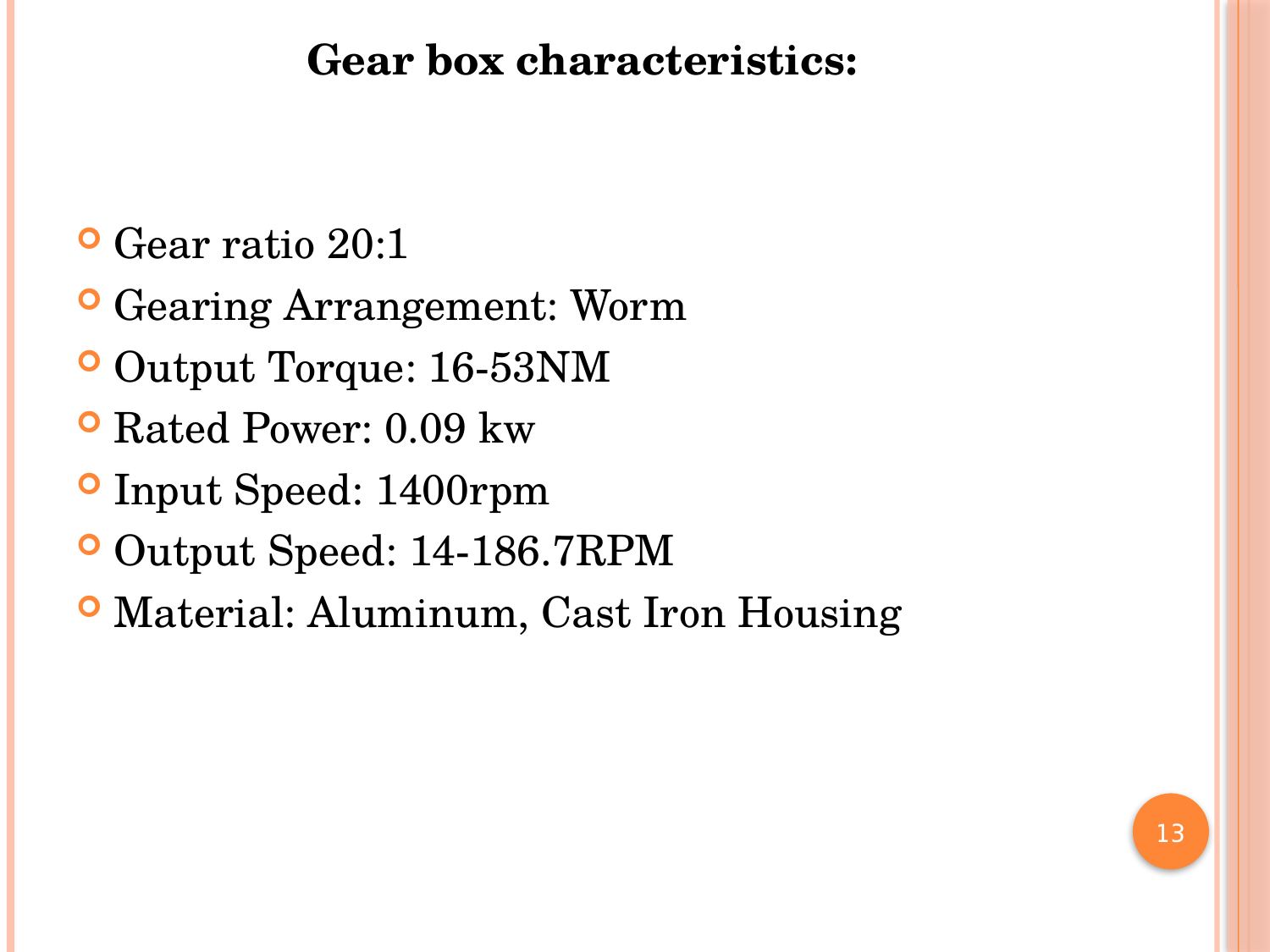

Gear box characteristics:

Gear ratio 20:1
Gearing Arrangement: Worm
Output Torque: 16-53NM
Rated Power: 0.09 kw
Input Speed: 1400rpm
Output Speed: 14-186.7RPM
Material: Aluminum, Cast Iron Housing

13